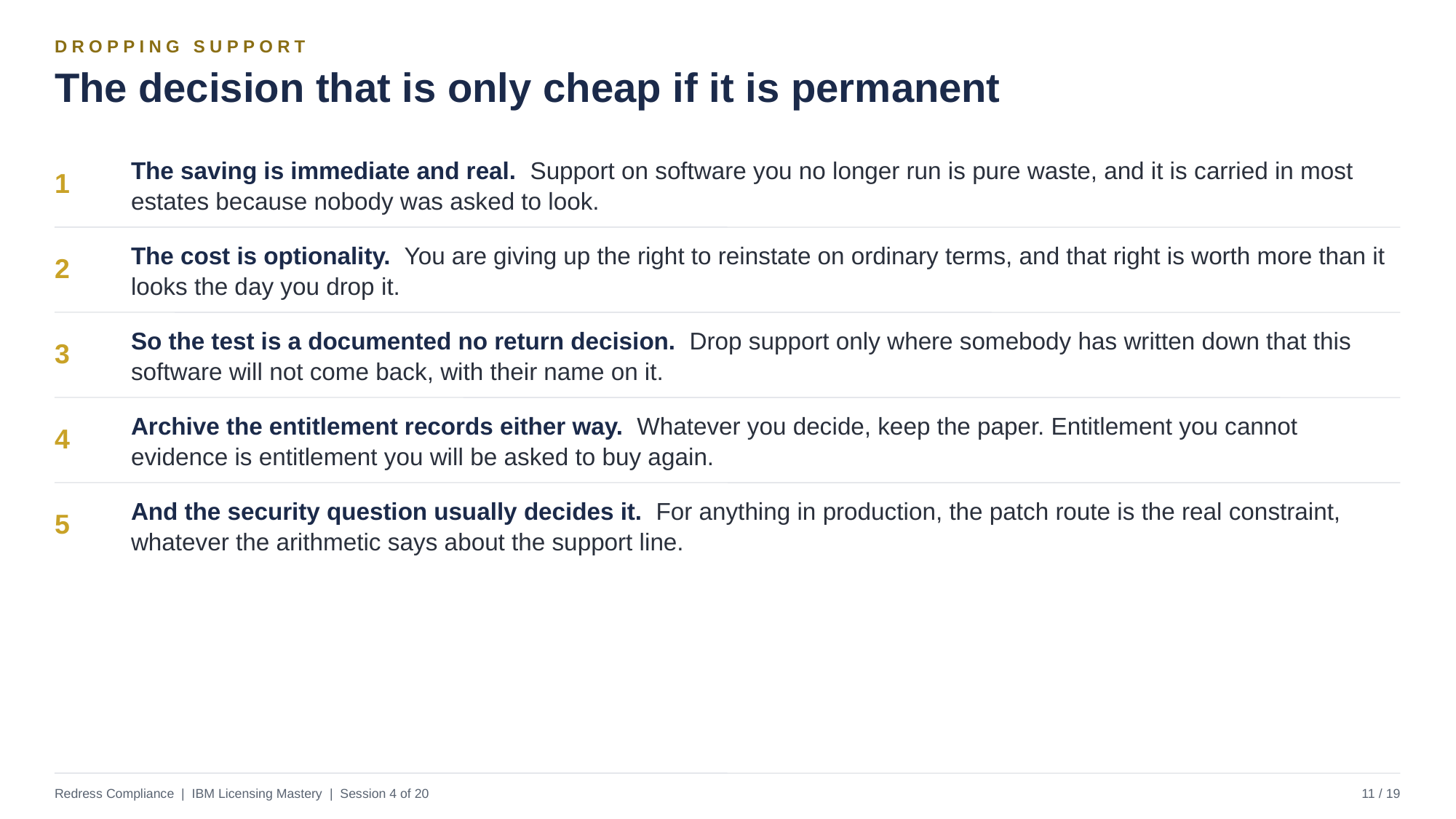

DROPPING SUPPORT
The decision that is only cheap if it is permanent
The saving is immediate and real.  Support on software you no longer run is pure waste, and it is carried in most estates because nobody was asked to look.
1

The cost is optionality.  You are giving up the right to reinstate on ordinary terms, and that right is worth more than it looks the day you drop it.
2

So the test is a documented no return decision.  Drop support only where somebody has written down that this software will not come back, with their name on it.
3

Archive the entitlement records either way.  Whatever you decide, keep the paper. Entitlement you cannot evidence is entitlement you will be asked to buy again.
4

And the security question usually decides it.  For anything in production, the patch route is the real constraint, whatever the arithmetic says about the support line.
5

Redress Compliance  |  IBM Licensing Mastery  |  Session 4 of 20
11 / 19